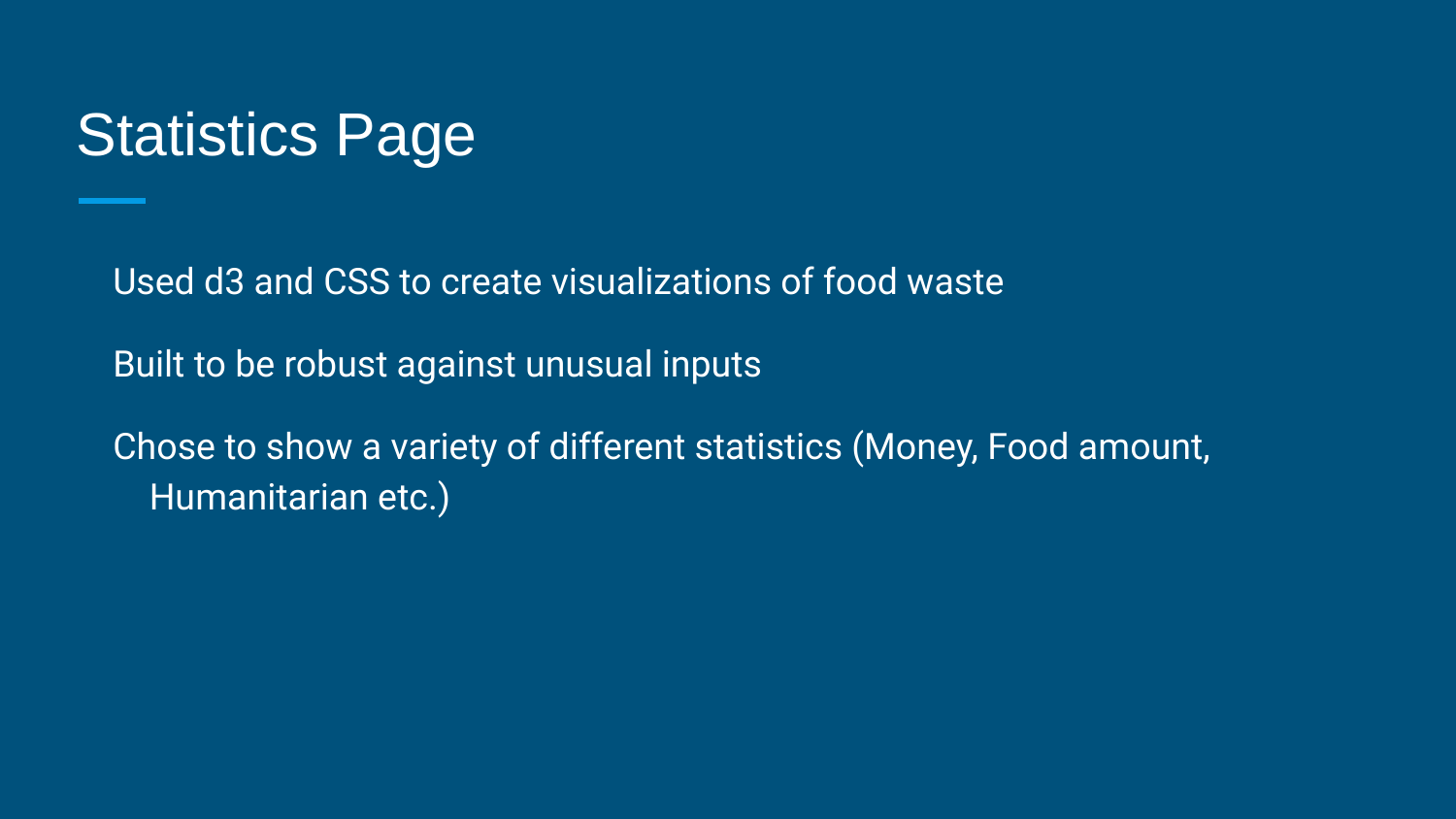

# Statistics Page
Used d3 and CSS to create visualizations of food waste
Built to be robust against unusual inputs
Chose to show a variety of different statistics (Money, Food amount, Humanitarian etc.)